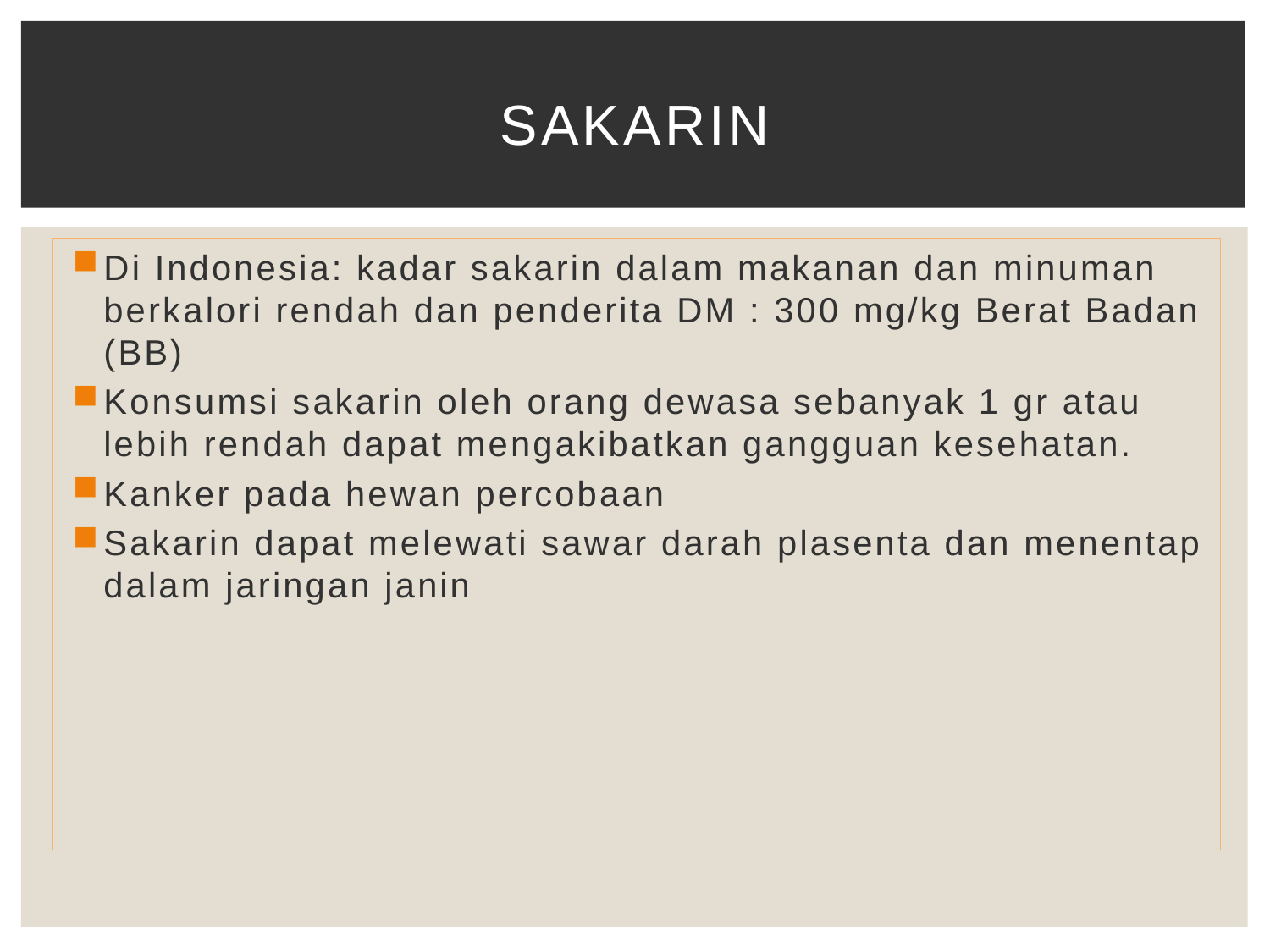

# Sakarin
Di Indonesia: kadar sakarin dalam makanan dan minuman berkalori rendah dan penderita DM : 300 mg/kg Berat Badan (BB)
Konsumsi sakarin oleh orang dewasa sebanyak 1 gr atau lebih rendah dapat mengakibatkan gangguan kesehatan.
Kanker pada hewan percobaan
Sakarin dapat melewati sawar darah plasenta dan menentap dalam jaringan janin